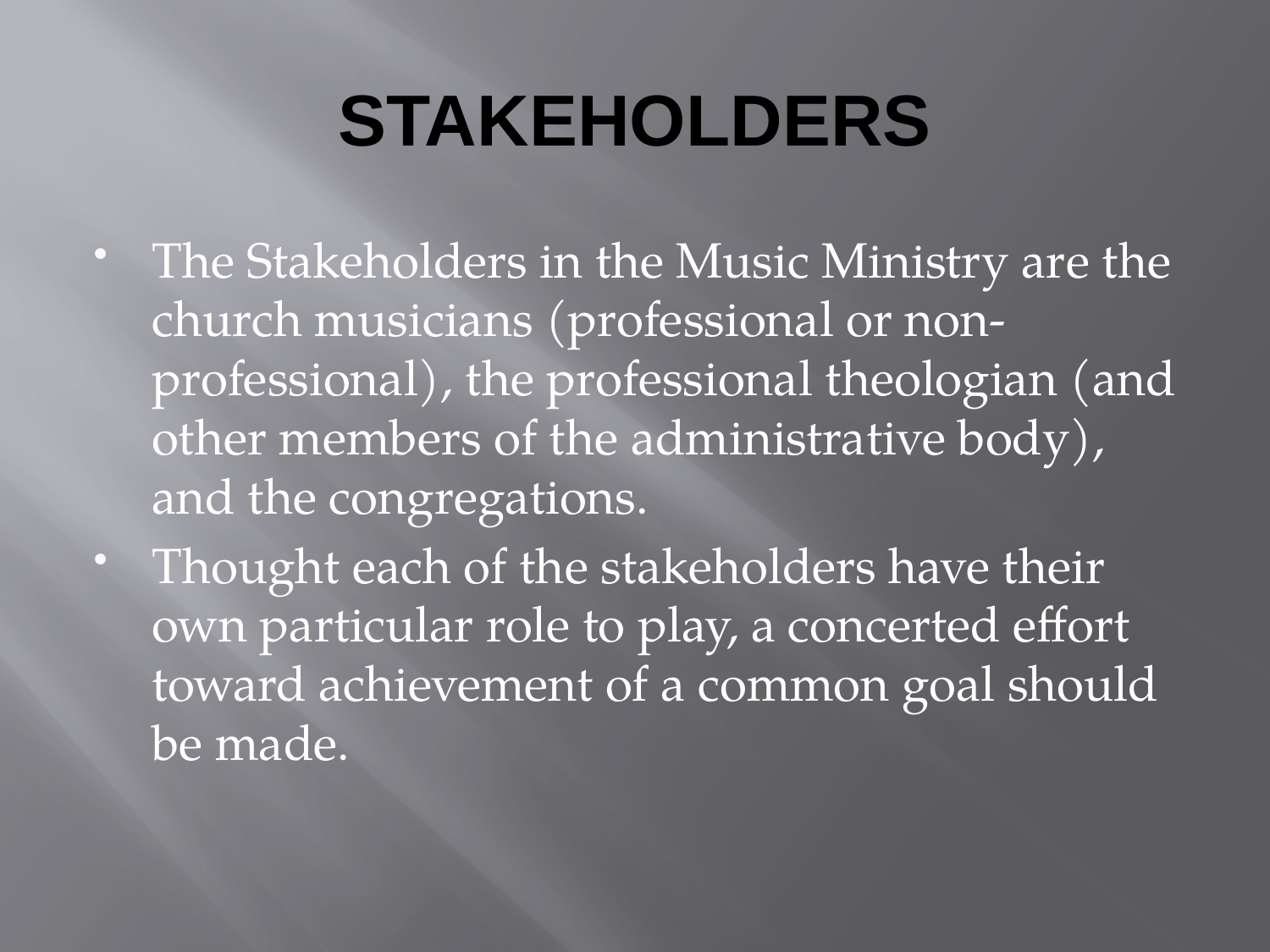

# STAKEHOLDERS
The Stakeholders in the Music Ministry are the church musicians (professional or non-professional), the professional theologian (and other members of the administrative body), and the congregations.
Thought each of the stakeholders have their own particular role to play, a concerted effort toward achievement of a common goal should be made.